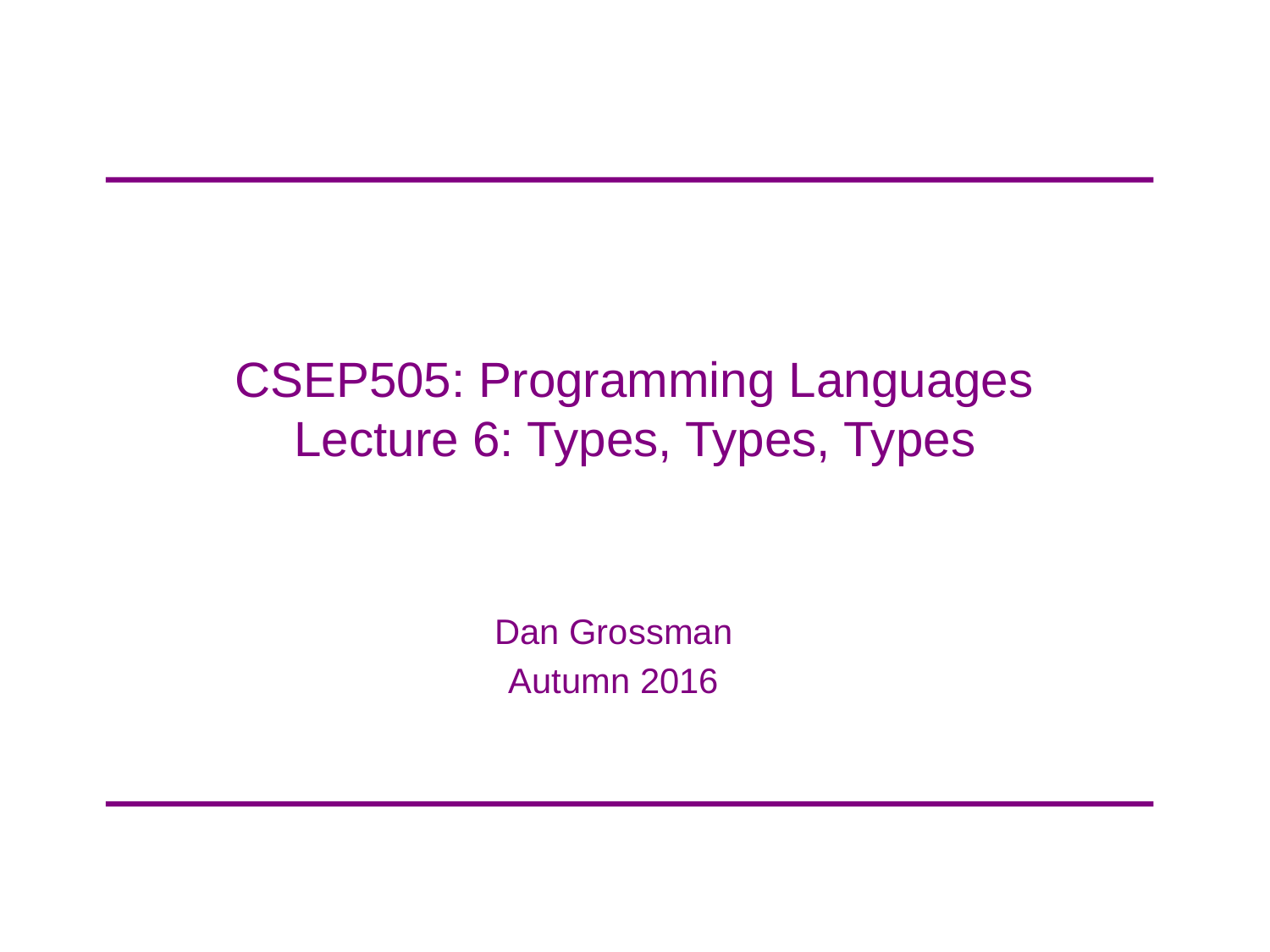

# CSEP505: Programming Languages Lecture 6: Types, Types, Types
Dan Grossman
Autumn 2016